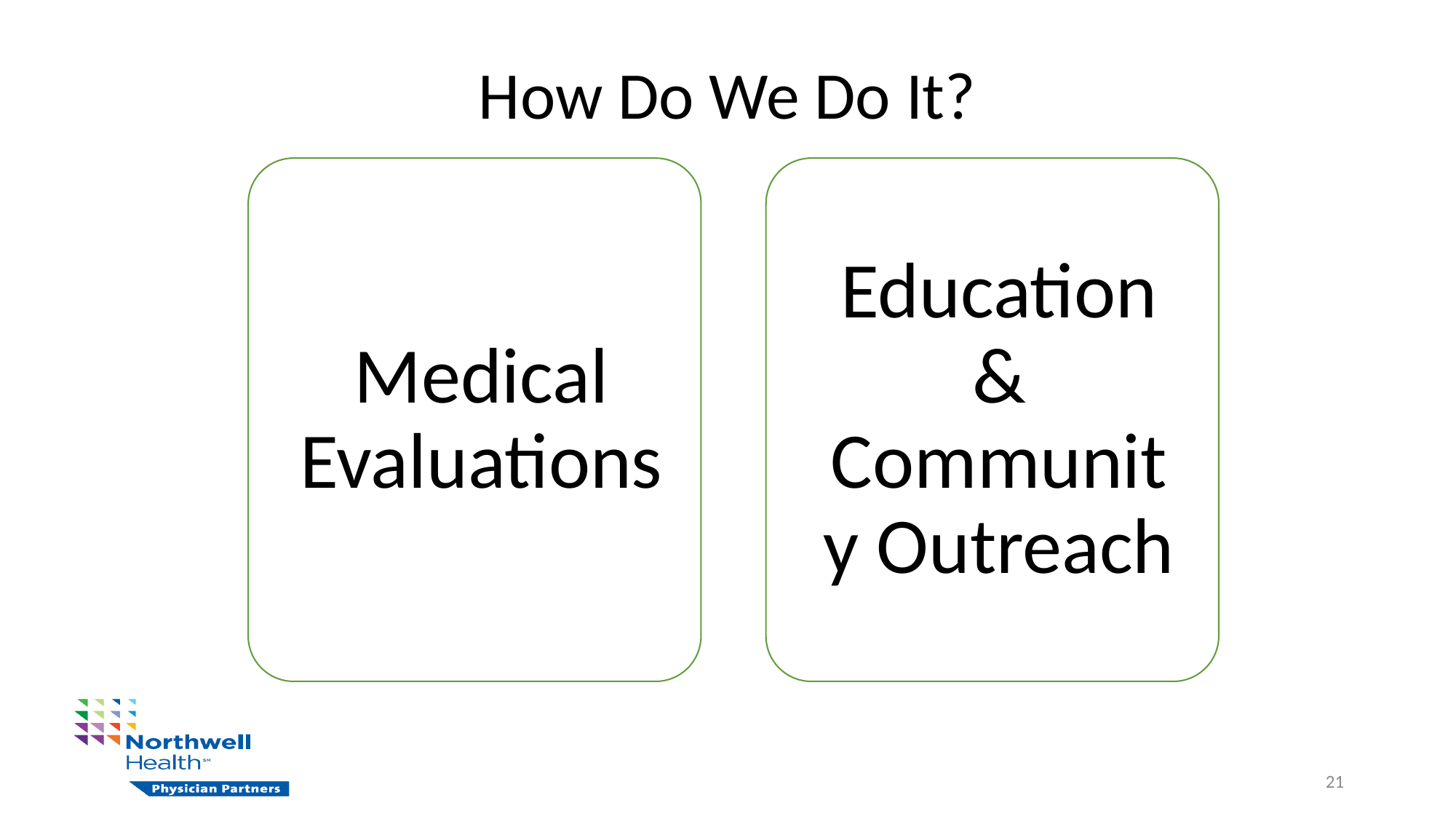

# How Do We Do It?
Medical Evaluations
Education & Community Outreach
21